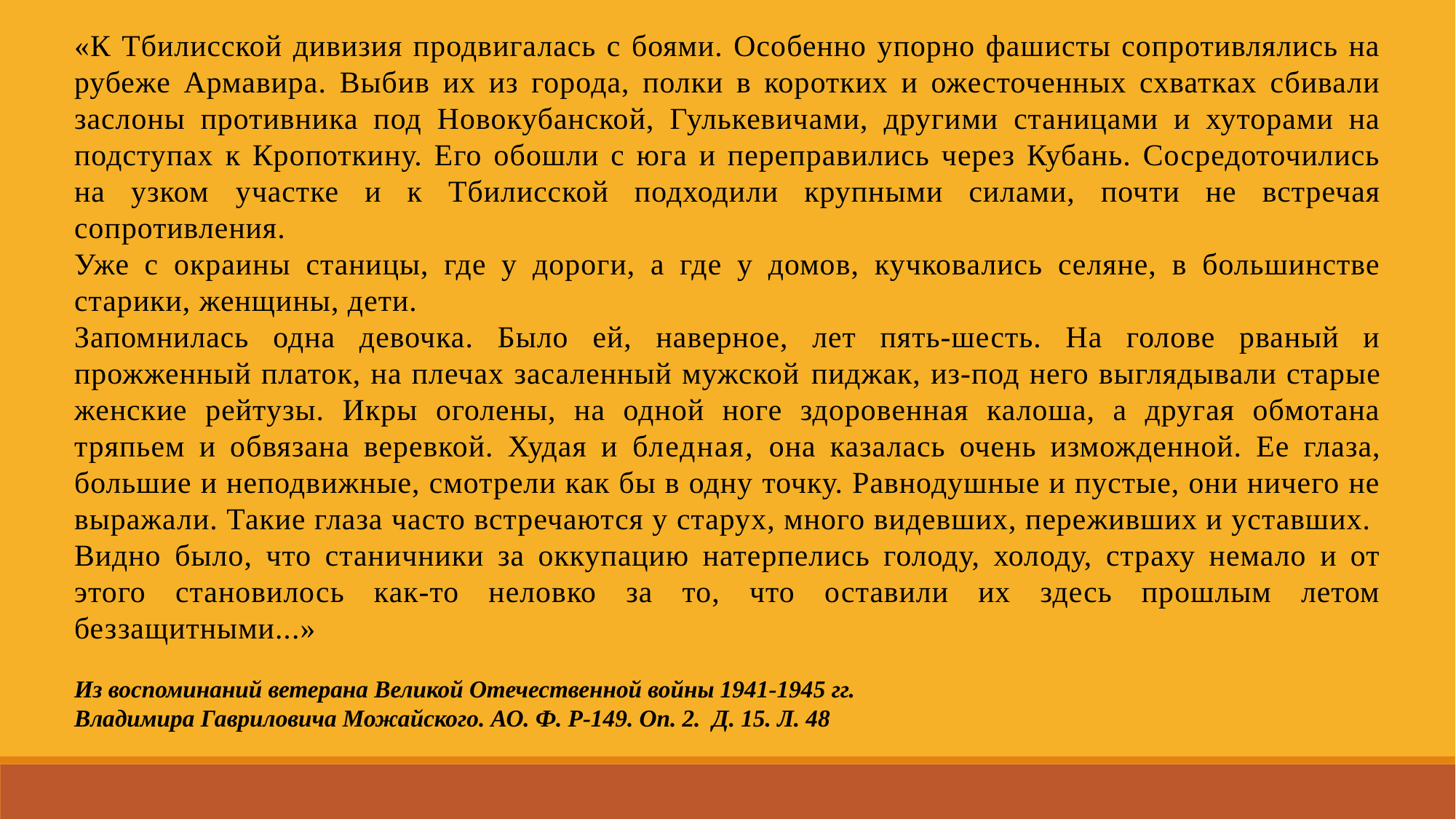

«К Тбилисской дивизия продвигалась с боями. Особенно упорно фашисты сопротивлялись на рубеже Армавира. Выбив их из города, полки в коротких и ожесточенных схватках сбивали заслоны противника под Новокубанской, Гулькевичами, другими станицами и хуторами на подступах к Кропоткину. Его обошли с юга и переправились через Кубань. Сосредоточились на узком участке и к Тбилисской подходили крупными силами, почти не встречая сопротивления.
Уже с окраины станицы, где у дороги, а где у домов, кучковались селяне, в большинстве старики, женщины, дети.
Запомнилась одна девочка. Было ей, наверное, лет пять-шесть. На голове рваный и прожженный платок, на плечах засаленный мужской пиджак, из-под него выглядывали старые женские рейтузы. Икры оголены, на одной ноге здоровенная калоша, а другая обмотана тряпьем и обвязана веревкой. Худая и бледная, она казалась очень изможденной. Ее глаза, большие и неподвижные, смотрели как бы в одну точку. Равнодушные и пустые, они ничего не выражали. Такие глаза часто встречаются у старух, много видевших, переживших и уставших.
Видно было, что станичники за оккупацию натерпелись голоду, холоду, страху немало и от этого становилось как-то неловко за то, что оставили их здесь прошлым летом беззащитными...»

Из воспоминаний ветерана Великой Отечественной войны 1941-1945 гг.
Владимира Гавриловича Можайского. АО. Ф. Р-149. Оп. 2.  Д. 15. Л. 48